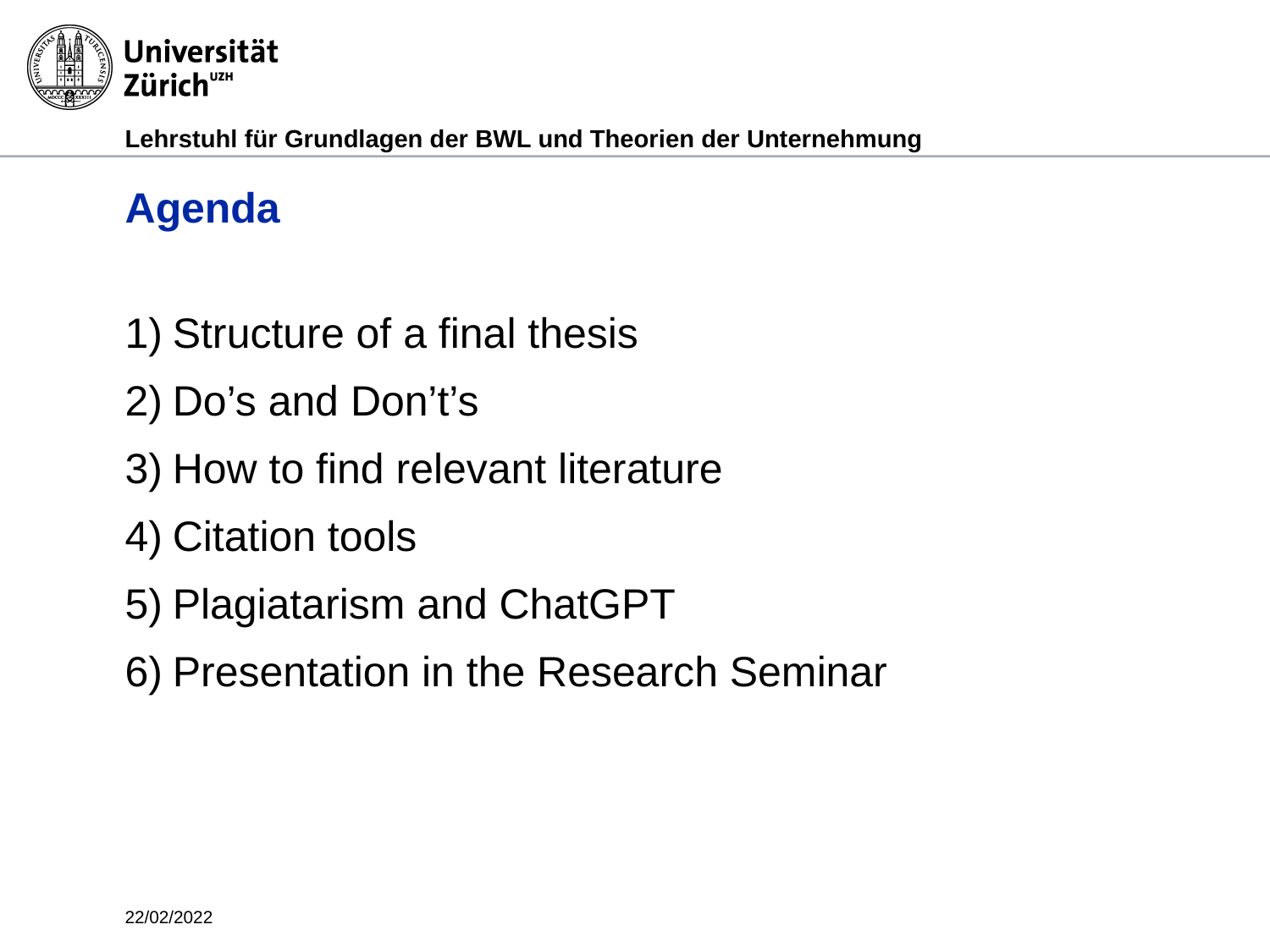

# Agenda
Structure of a final thesis
Do’s and Don’t’s
How to find relevant literature
Citation tools
Plagiatarism and ChatGPT
Presentation in the Research Seminar

22/02/2022